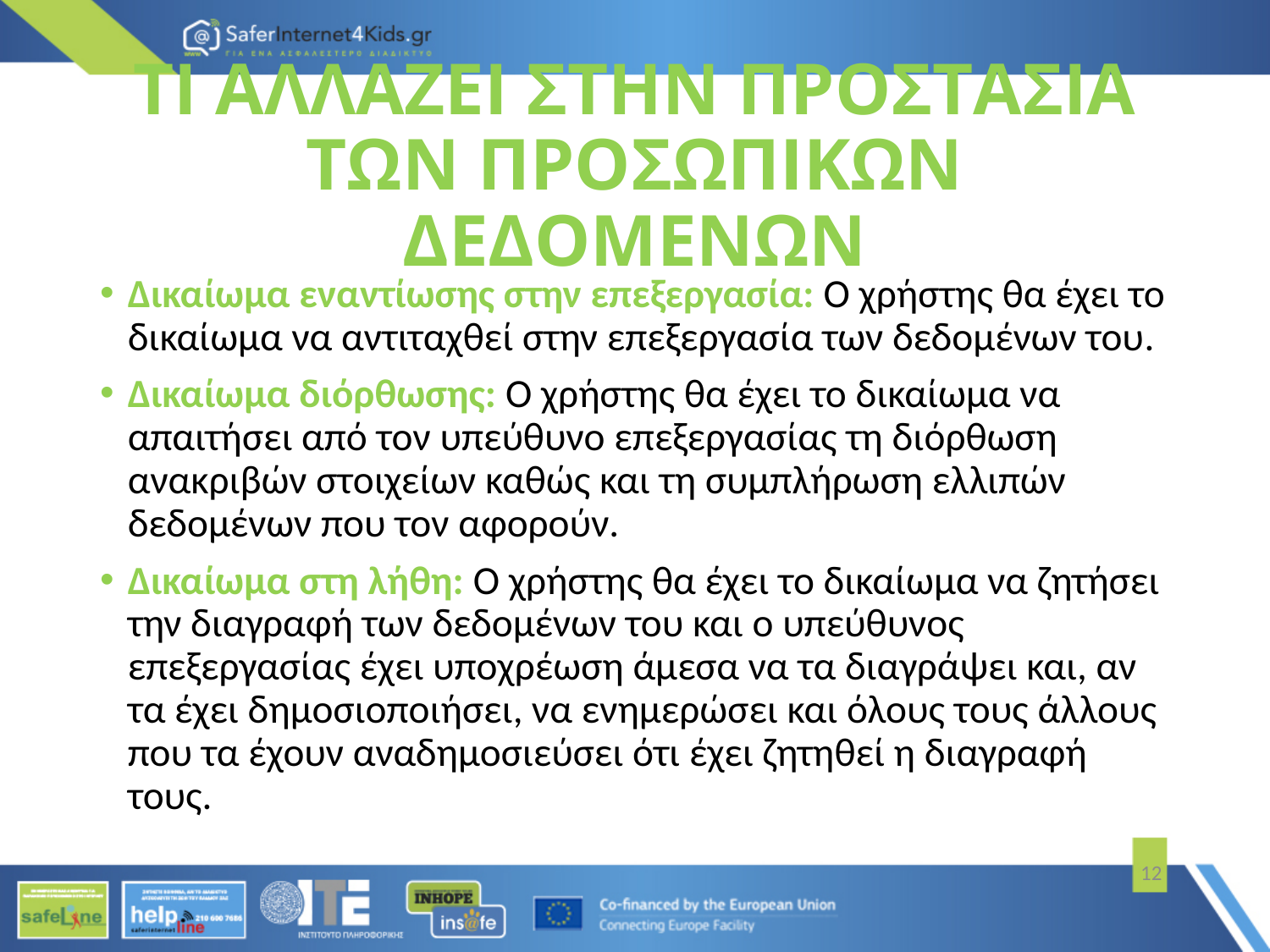

# ΤΙ ΑΛΛΑΖΕΙ ΣΤΗΝ ΠΡΟΣΤΑΣΙΑ ΤΩΝ ΠΡΟΣΩΠΙΚΩΝ ΔΕΔΟΜΕΝΩΝ
Δικαίωμα εναντίωσης στην επεξεργασία: Ο χρήστης θα έχει το δικαίωμα να αντιταχθεί στην επεξεργασία των δεδομένων του.
Δικαίωμα διόρθωσης: Ο χρήστης θα έχει το δικαίωμα να απαιτήσει από τον υπεύθυνο επεξεργασίας τη διόρθωση ανακριβών στοιχείων καθώς και τη συμπλήρωση ελλιπών δεδομένων που τον αφορούν.
Δικαίωμα στη λήθη: Ο χρήστης θα έχει το δικαίωμα να ζητήσει την διαγραφή των δεδομένων του και ο υπεύθυνος επεξεργασίας έχει υποχρέωση άμεσα να τα διαγράψει και, αν τα έχει δημοσιοποιήσει, να ενημερώσει και όλους τους άλλους που τα έχουν αναδημοσιεύσει ότι έχει ζητηθεί η διαγραφή τους.
12